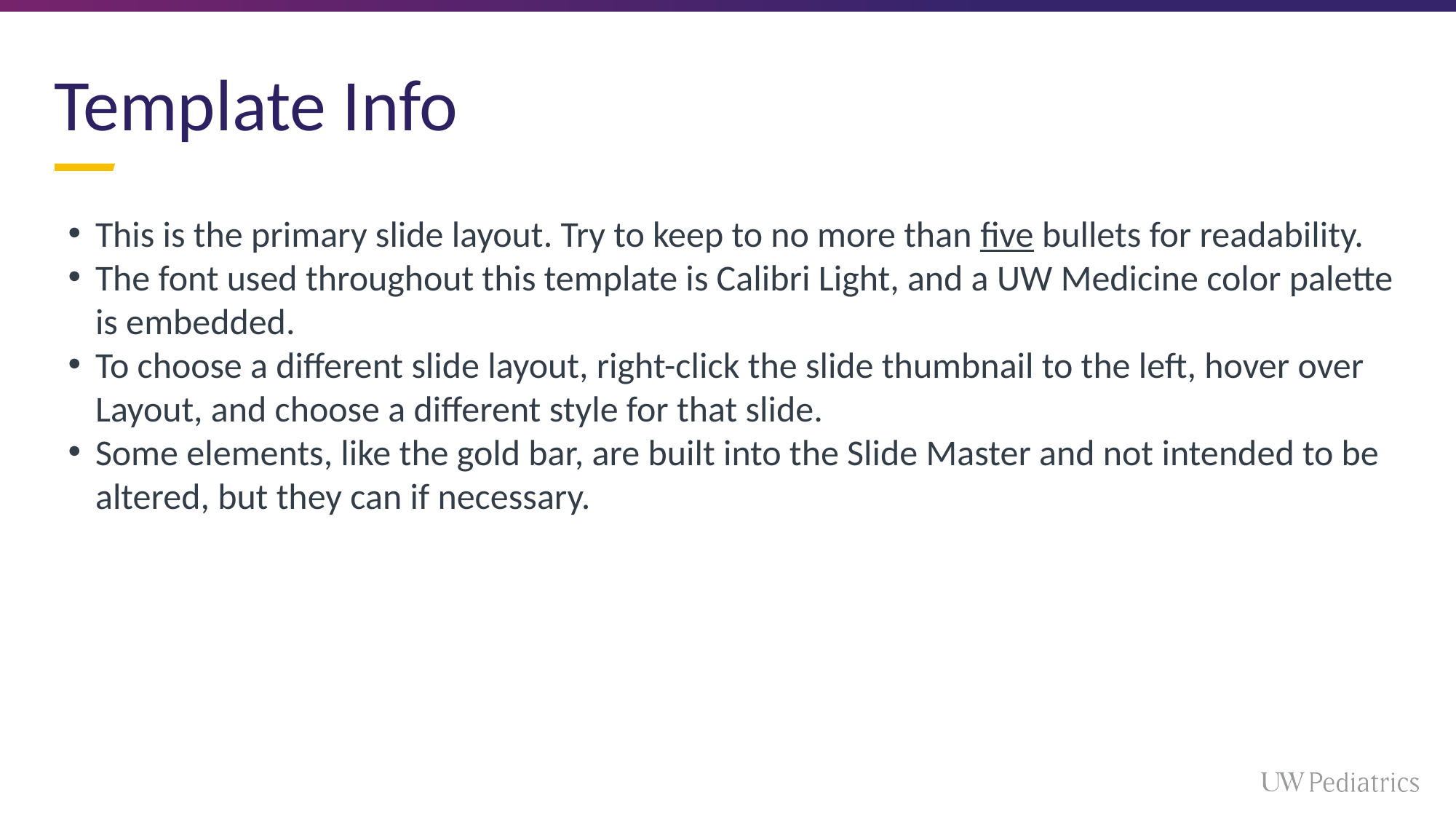

# Template Info
This is the primary slide layout. Try to keep to no more than five bullets for readability.
The font used throughout this template is Calibri Light, and a UW Medicine color palette is embedded.
To choose a different slide layout, right-click the slide thumbnail to the left, hover over Layout, and choose a different style for that slide.
Some elements, like the gold bar, are built into the Slide Master and not intended to be altered, but they can if necessary.